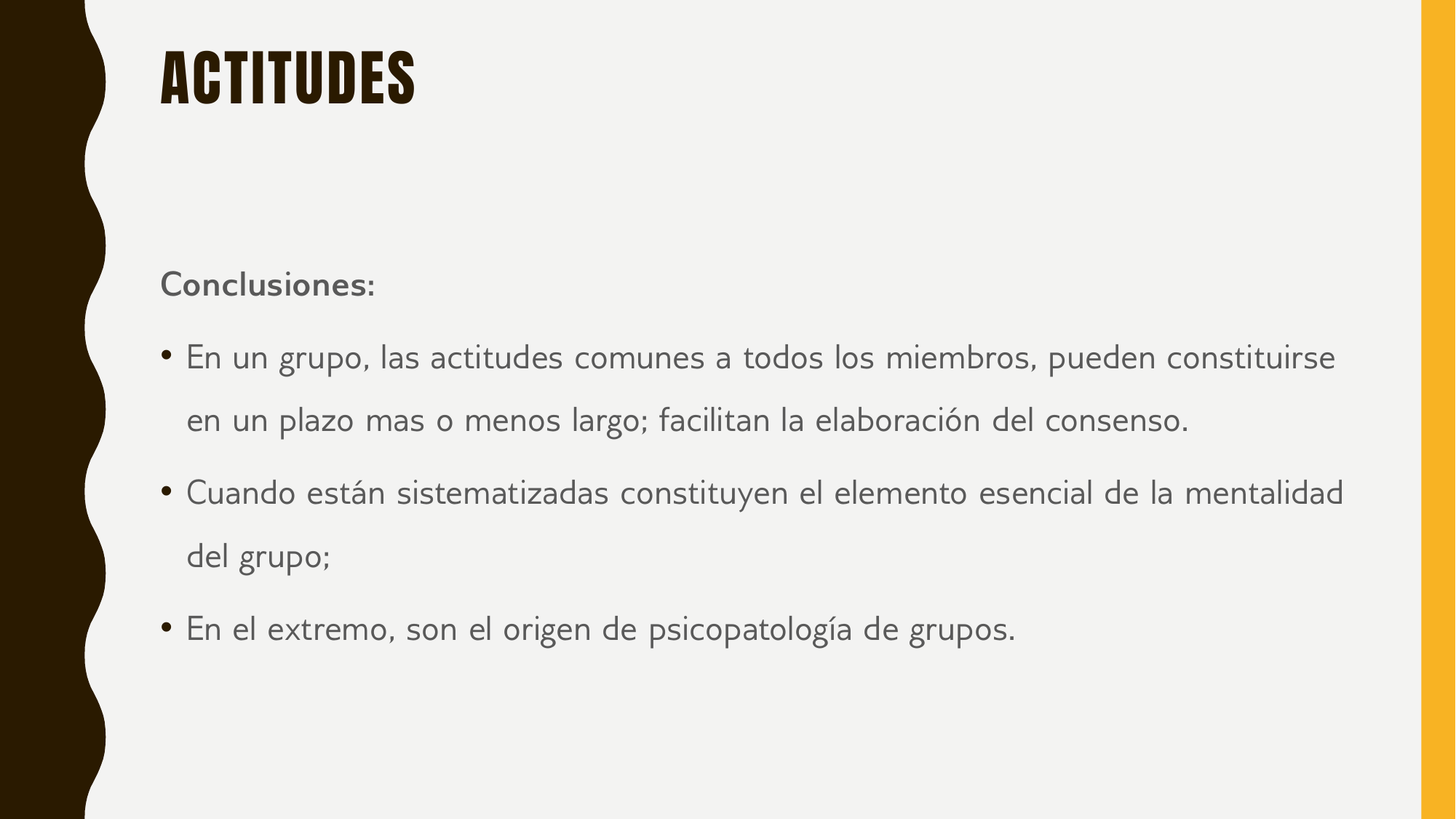

# Actitudes
Conclusiones:
En un grupo, las actitudes comunes a todos los miembros, pueden constituirse en un plazo mas o menos largo; facilitan la elaboración del consenso.
Cuando están sistematizadas constituyen el elemento esencial de la mentalidad del grupo;
En el extremo, son el origen de psicopatología de grupos.